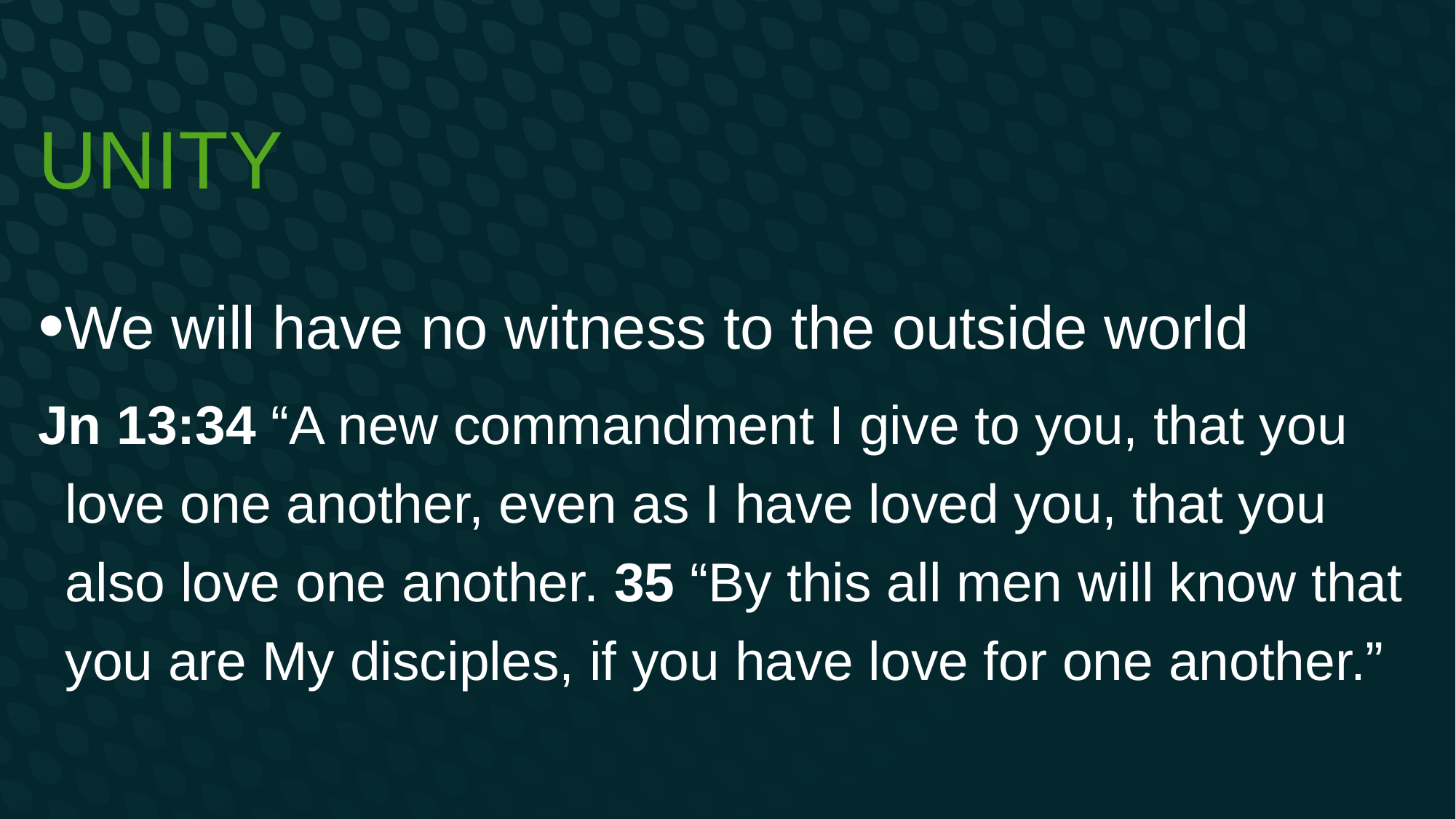

# Unity
We will have no witness to the outside world
Jn 13:34 “A new commandment I give to you, that you love one another, even as I have loved you, that you also love one another. 35 “By this all men will know that you are My disciples, if you have love for one another.”